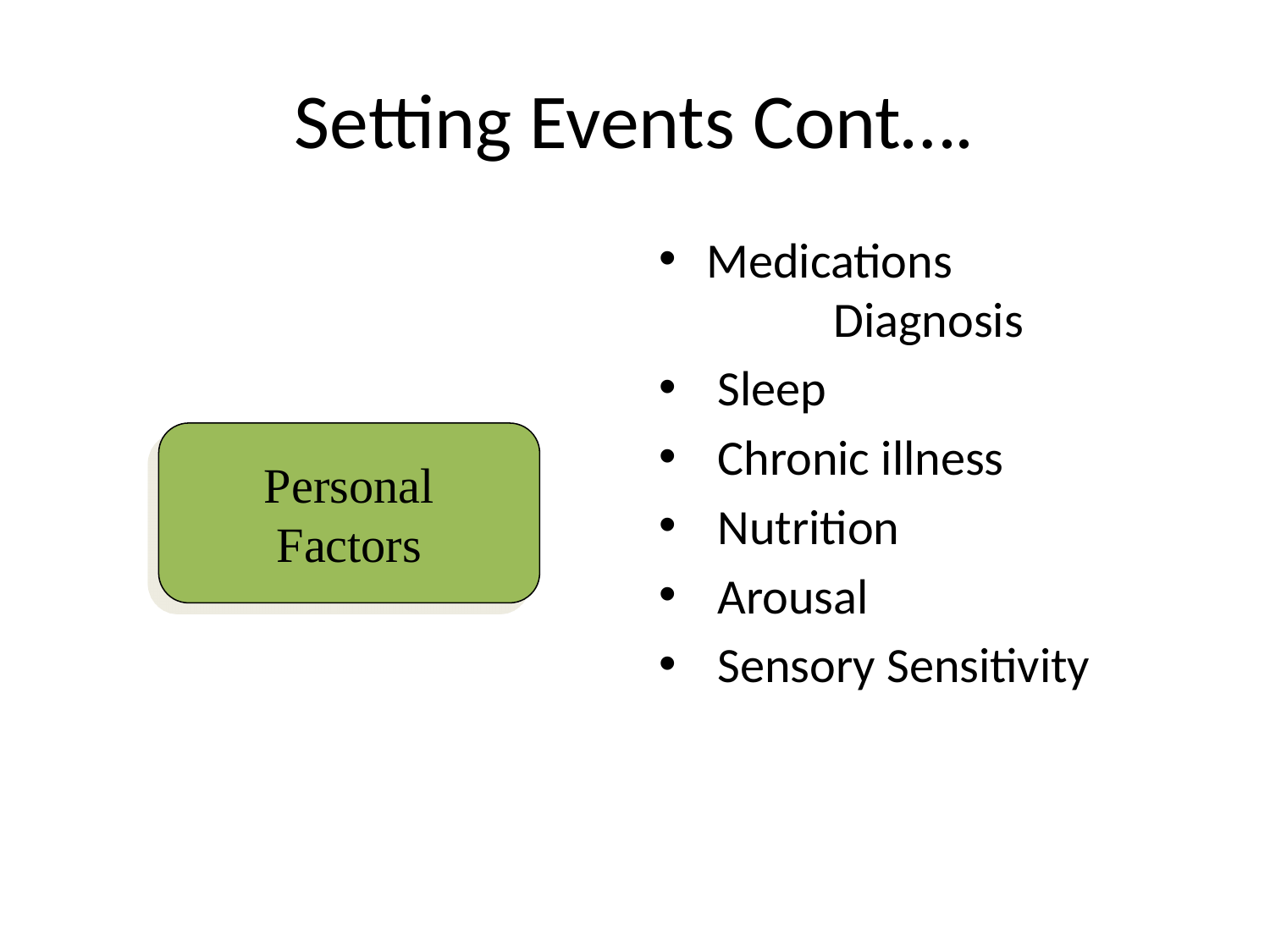

# Setting Events Cont….

Medications 		Diagnosis
 Sleep
 Chronic illness
 Nutrition
 Arousal
 Sensory Sensitivity
Personal
Factors